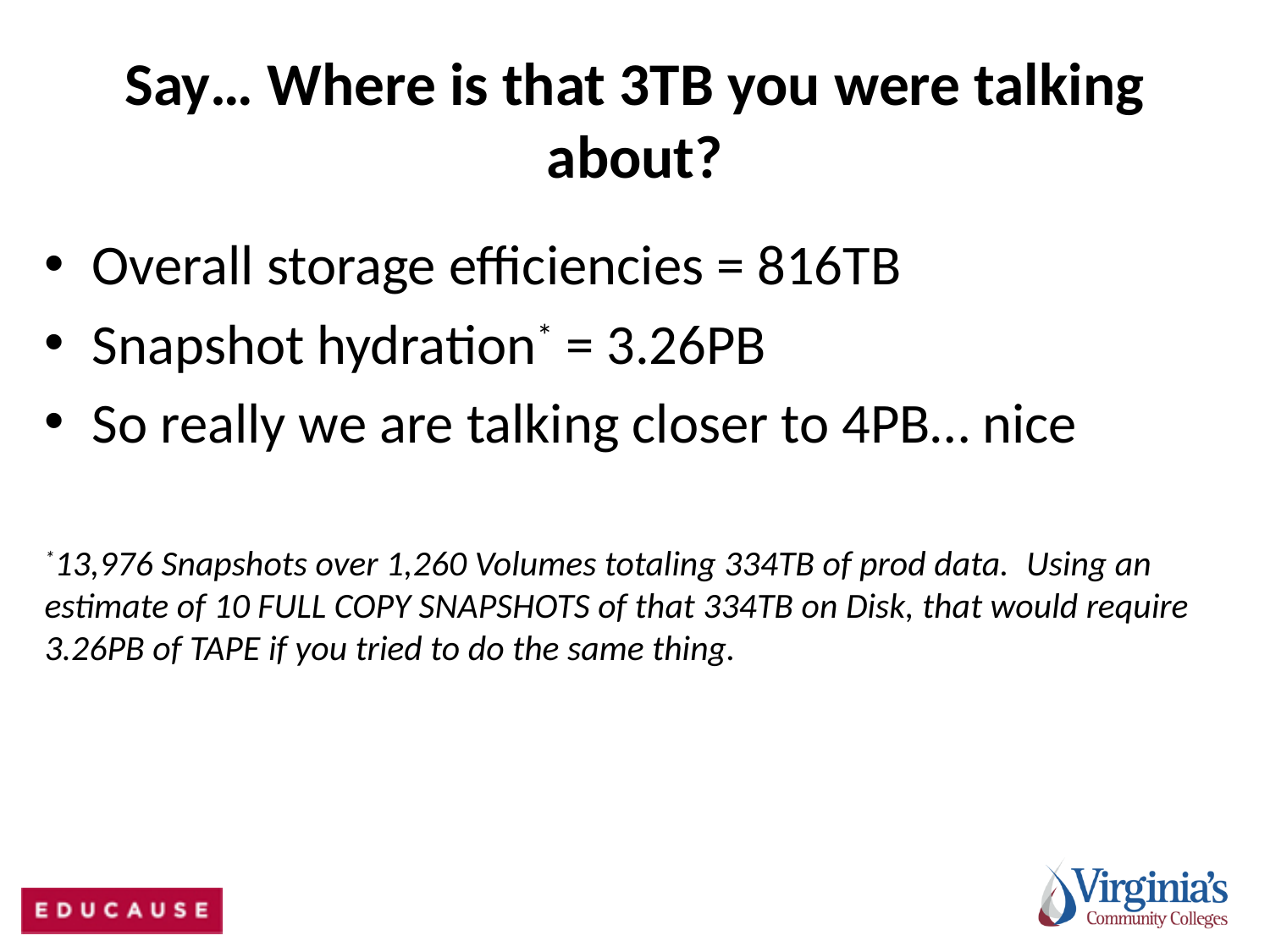

# Say… Where is that 3TB you were talking about?
Overall storage efficiencies = 816TB
Snapshot hydration* = 3.26PB
So really we are talking closer to 4PB… nice

*13,976 Snapshots over 1,260 Volumes totaling 334TB of prod data.  Using an estimate of 10 FULL COPY SNAPSHOTS of that 334TB on Disk, that would require 3.26PB of TAPE if you tried to do the same thing.